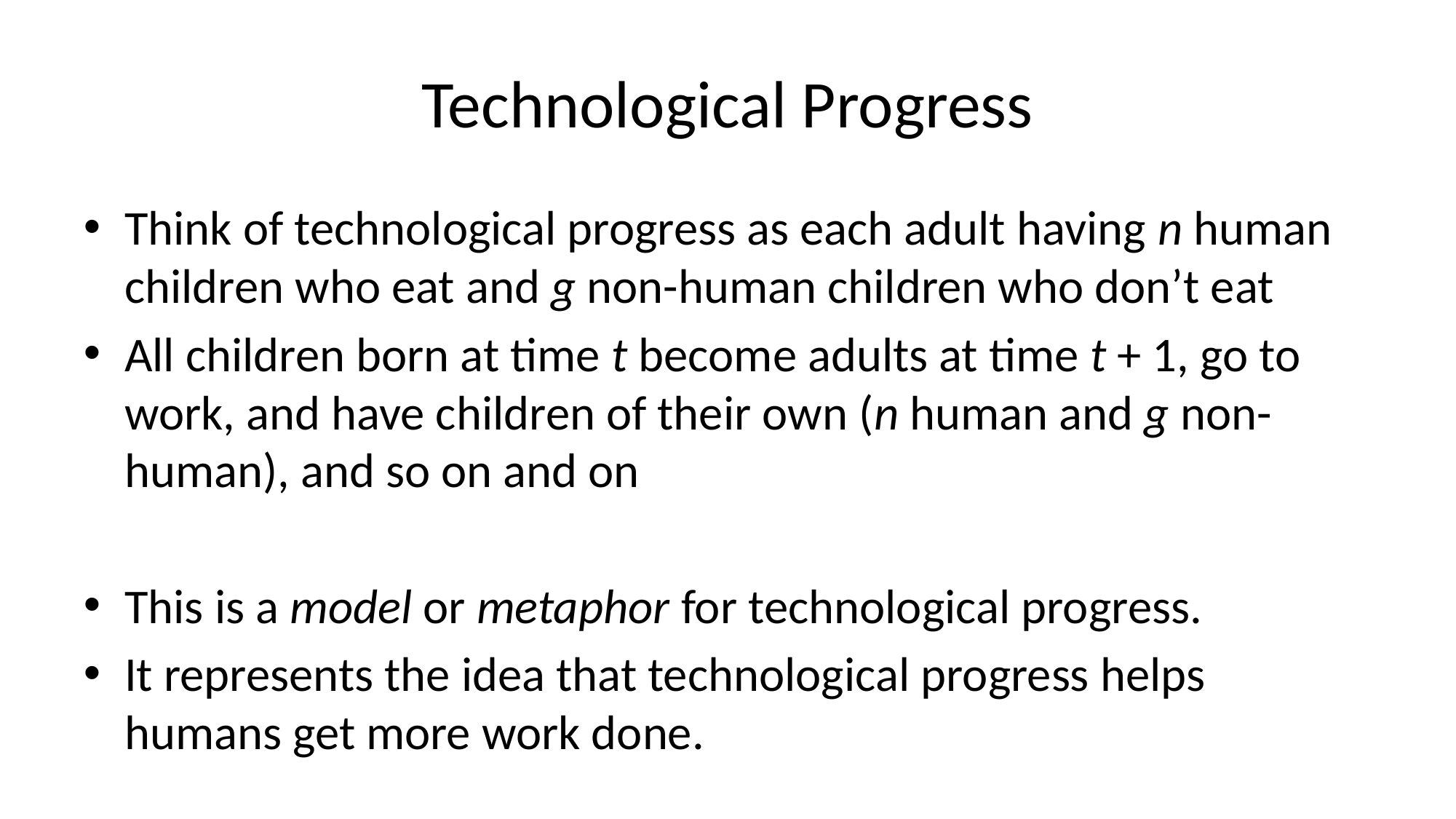

# Technological Progress
Think of technological progress as each adult having n human children who eat and g non-human children who don’t eat
All children born at time t become adults at time t + 1, go to work, and have children of their own (n human and g non-human), and so on and on

This is a model or metaphor for technological progress.
It represents the idea that technological progress helps humans get more work done.